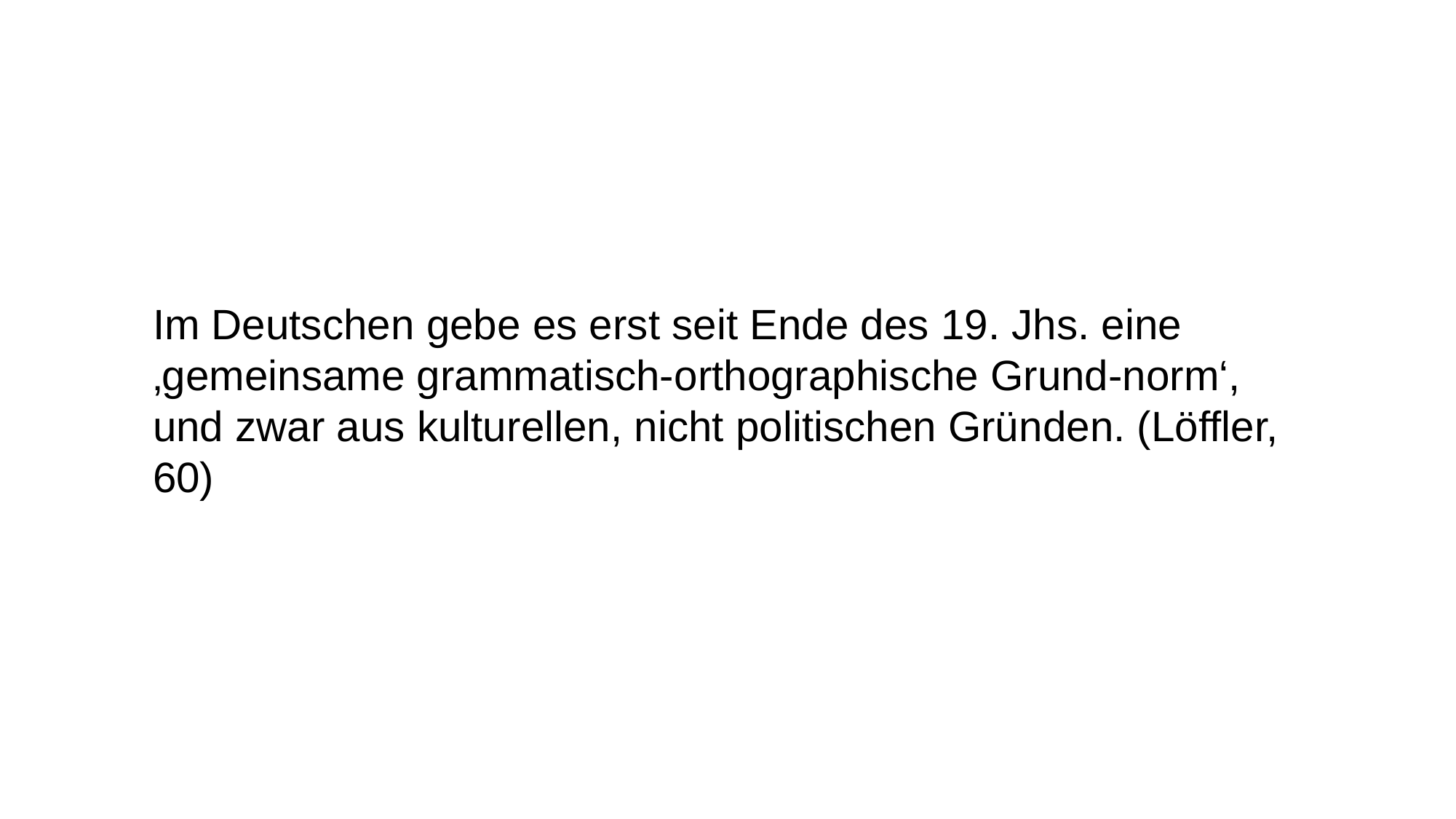

Im Deutschen gebe es erst seit Ende des 19. Jhs. eine ‚gemeinsame grammatisch-orthographische Grund-norm‘, und zwar aus kulturellen, nicht politischen Gründen. (Löffler, 60)